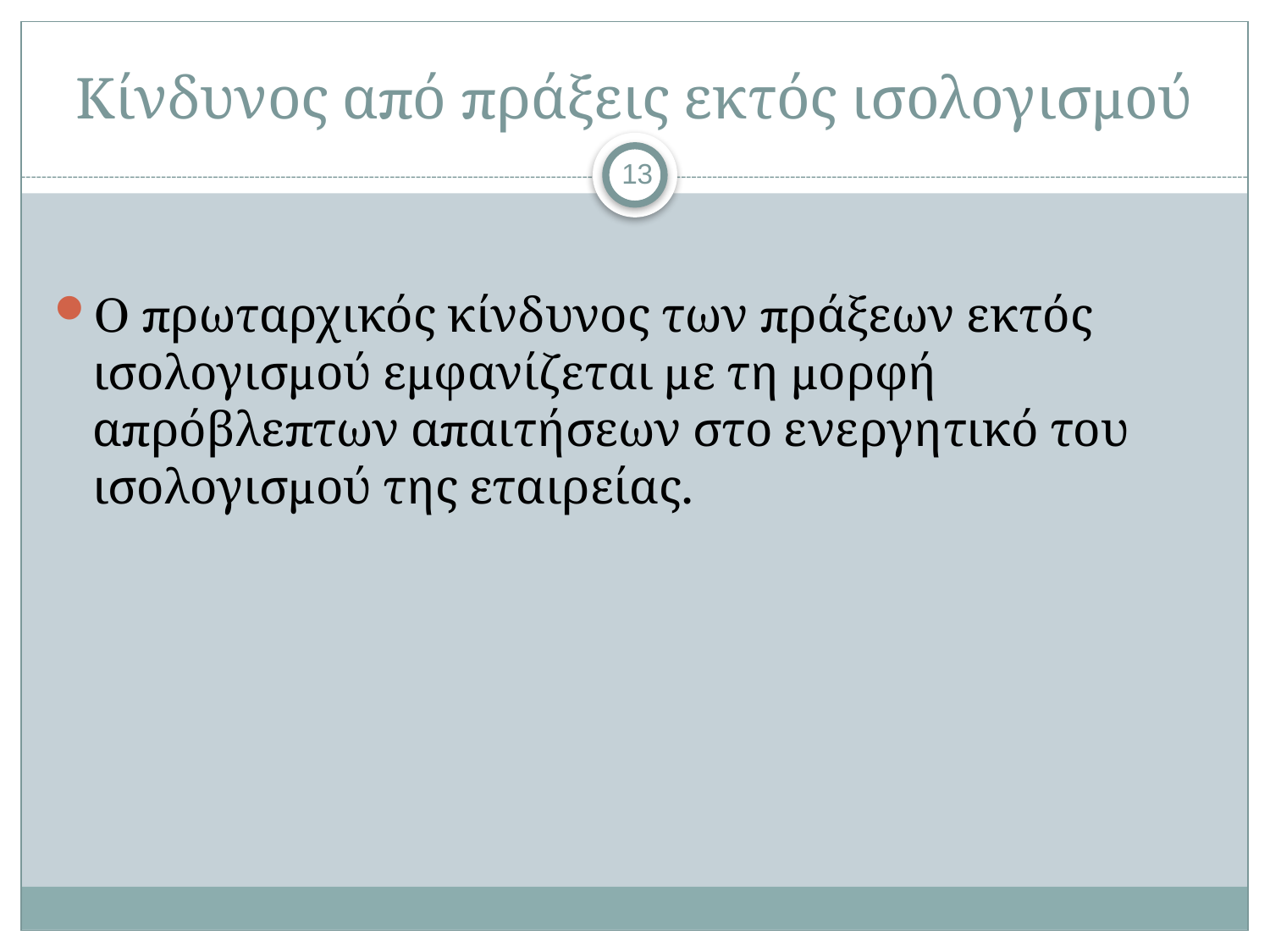

# Κίνδυνος από πράξεις εκτός ισολογισμού
13

Ο πρωταρχικός κίνδυνος των πράξεων εκτός ισολογισμού εμφανίζεται με τη μορφή απρόβλεπτων απαιτήσεων στο ενεργητικό του ισολογισμού της εταιρείας.